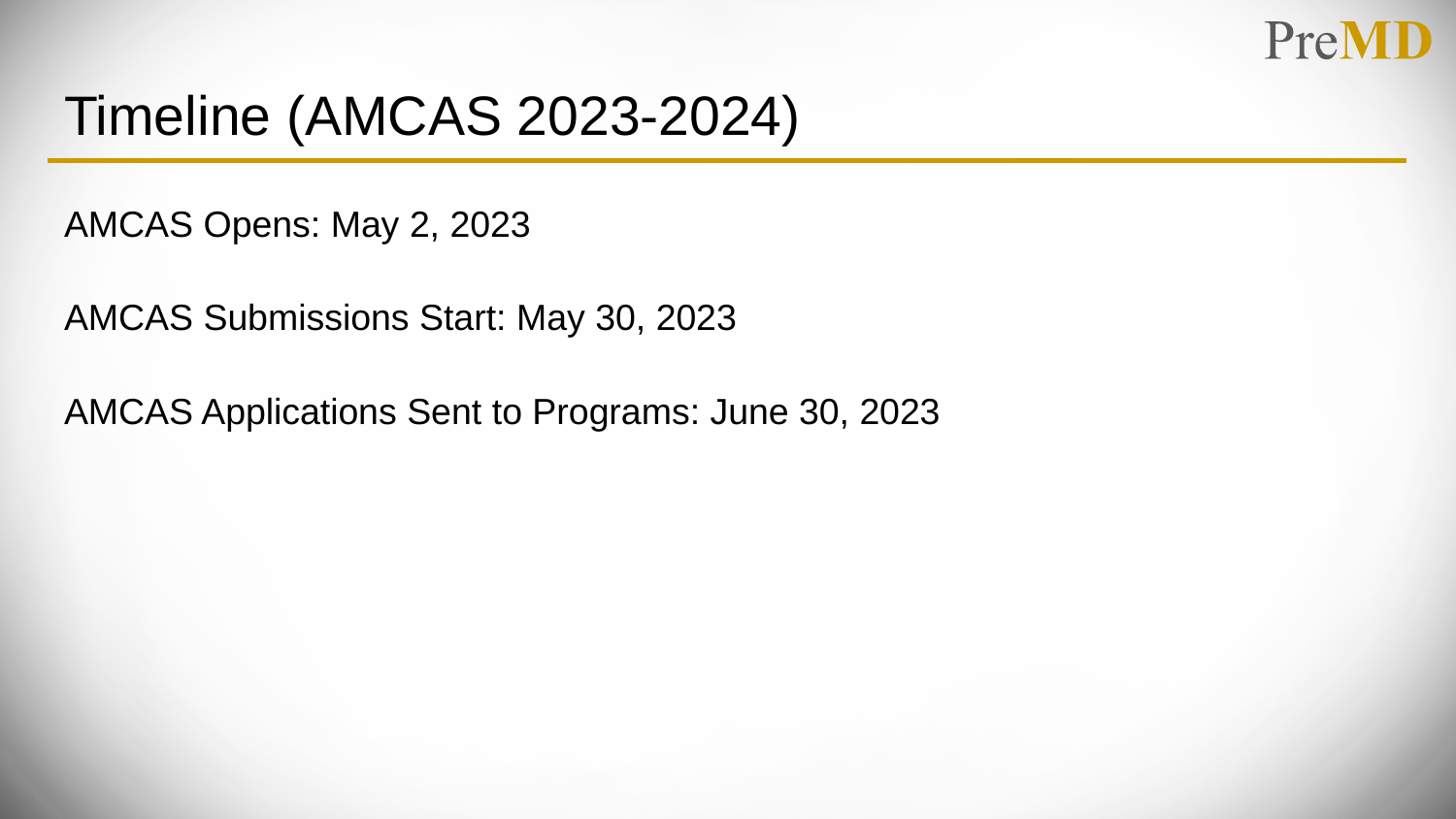

# Timeline (AMCAS 2023-2024)
AMCAS Opens: May 2, 2023

AMCAS Submissions Start: May 30, 2023

AMCAS Applications Sent to Programs: June 30, 2023